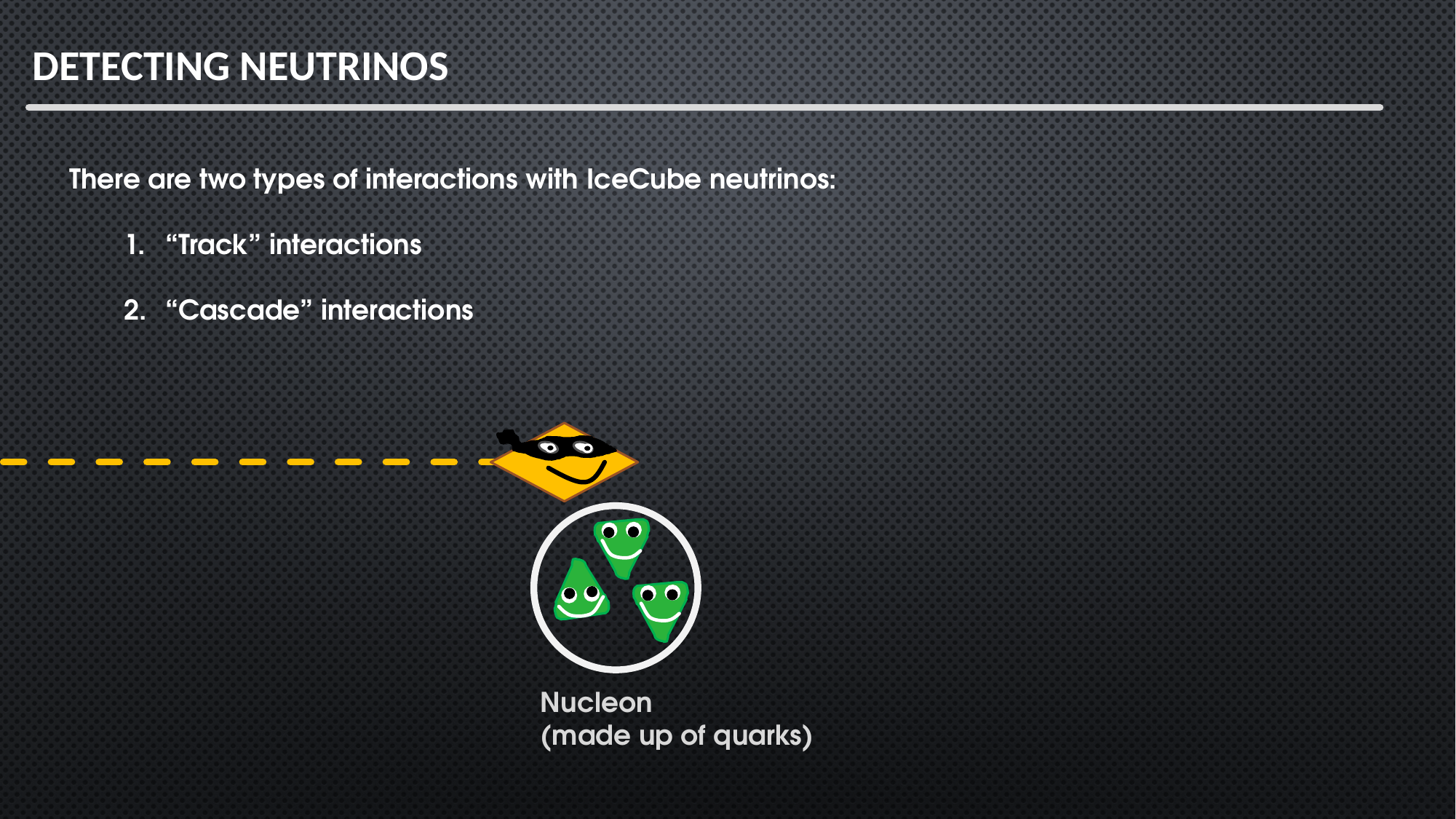

Detecting Neutrinos
There are two types of interactions with IceCube neutrinos:

“Track” interactions

“Cascade” interactions

Nucleon
(made up of quarks)